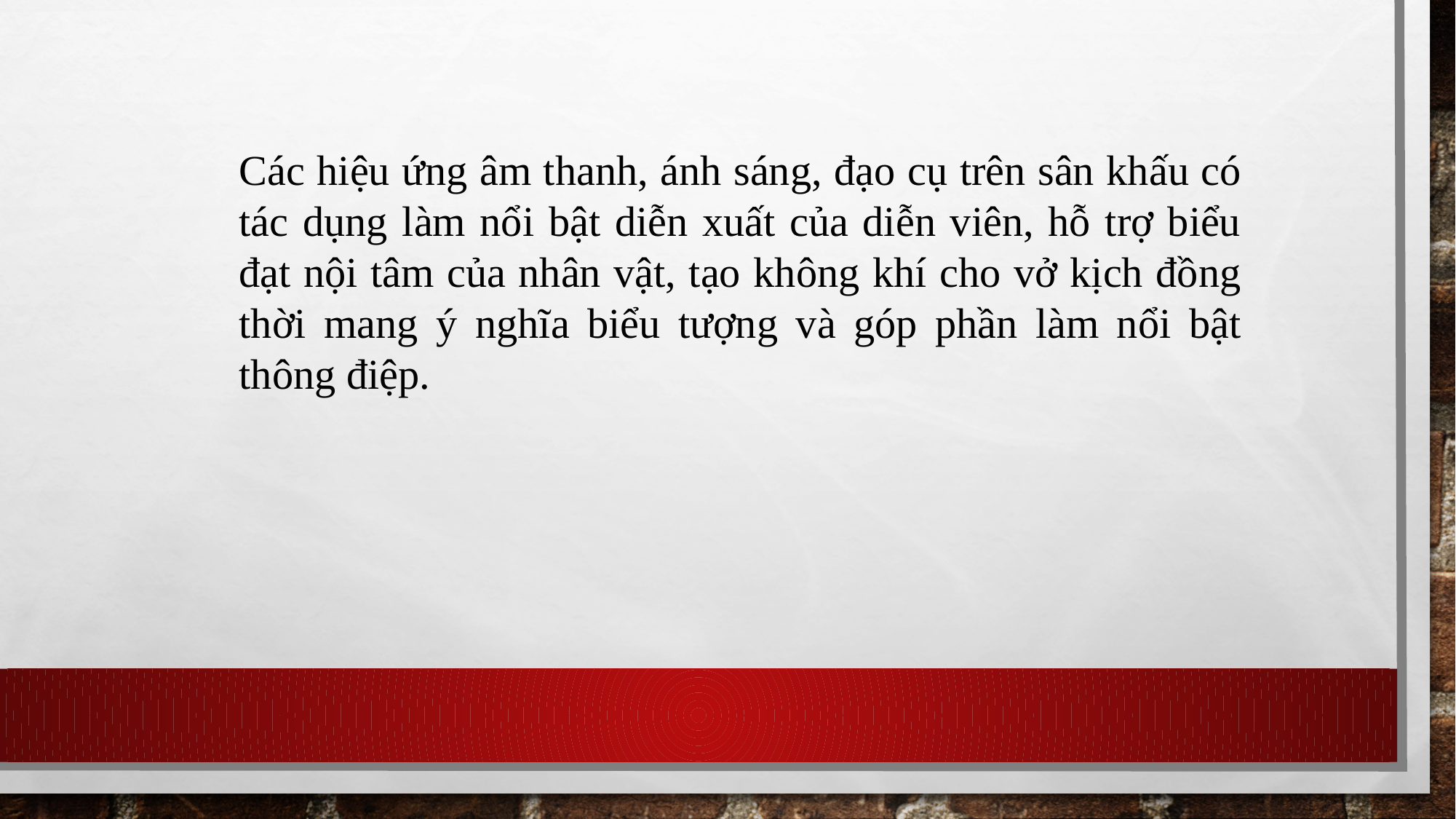

Các hiệu ứng âm thanh, ánh sáng, đạo cụ trên sân khấu có tác dụng làm nổi bật diễn xuất của diễn viên, hỗ trợ biểu đạt nội tâm của nhân vật, tạo không khí cho vở kịch đồng thời mang ý nghĩa biểu tượng và góp phần làm nổi bật thông điệp.